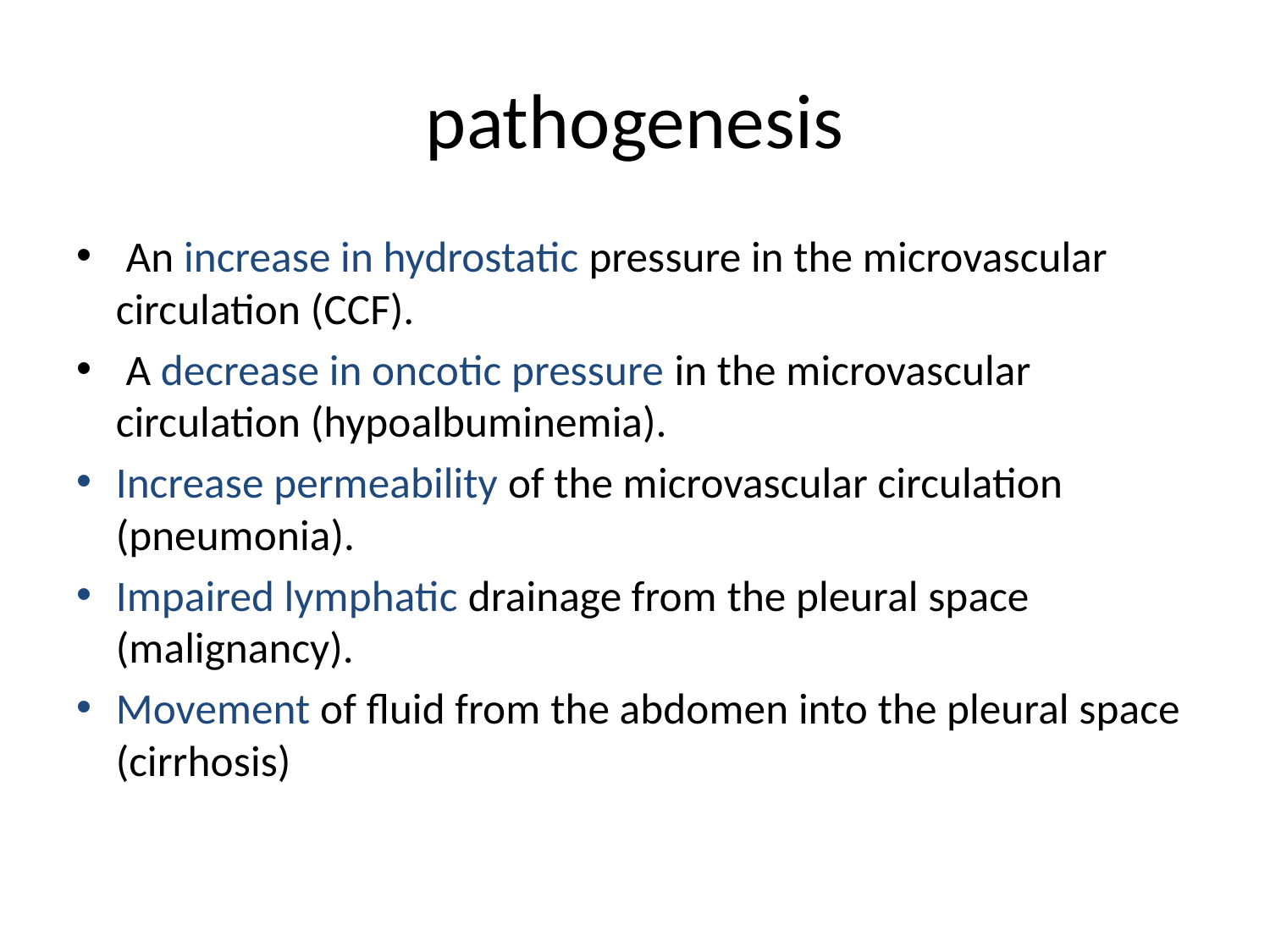

# pathogenesis
 An increase in hydrostatic pressure in the microvascular circulation (CCF).
 A decrease in oncotic pressure in the microvascular circulation (hypoalbuminemia).
Increase permeability of the microvascular circulation (pneumonia).
Impaired lymphatic drainage from the pleural space (malignancy).
Movement of fluid from the abdomen into the pleural space (cirrhosis)